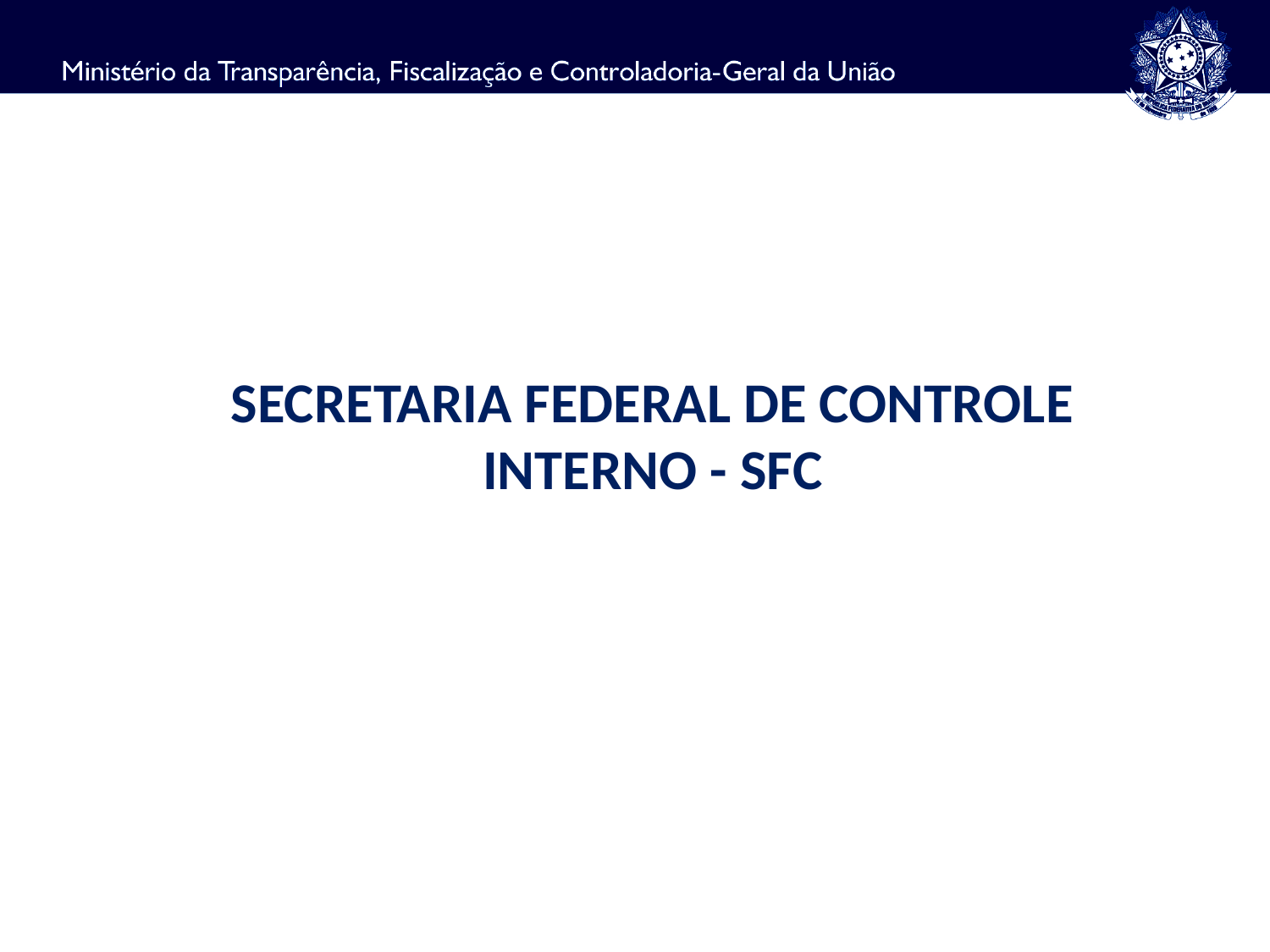

SECRETARIA FEDERAL DE CONTROLE INTERNO - SFC